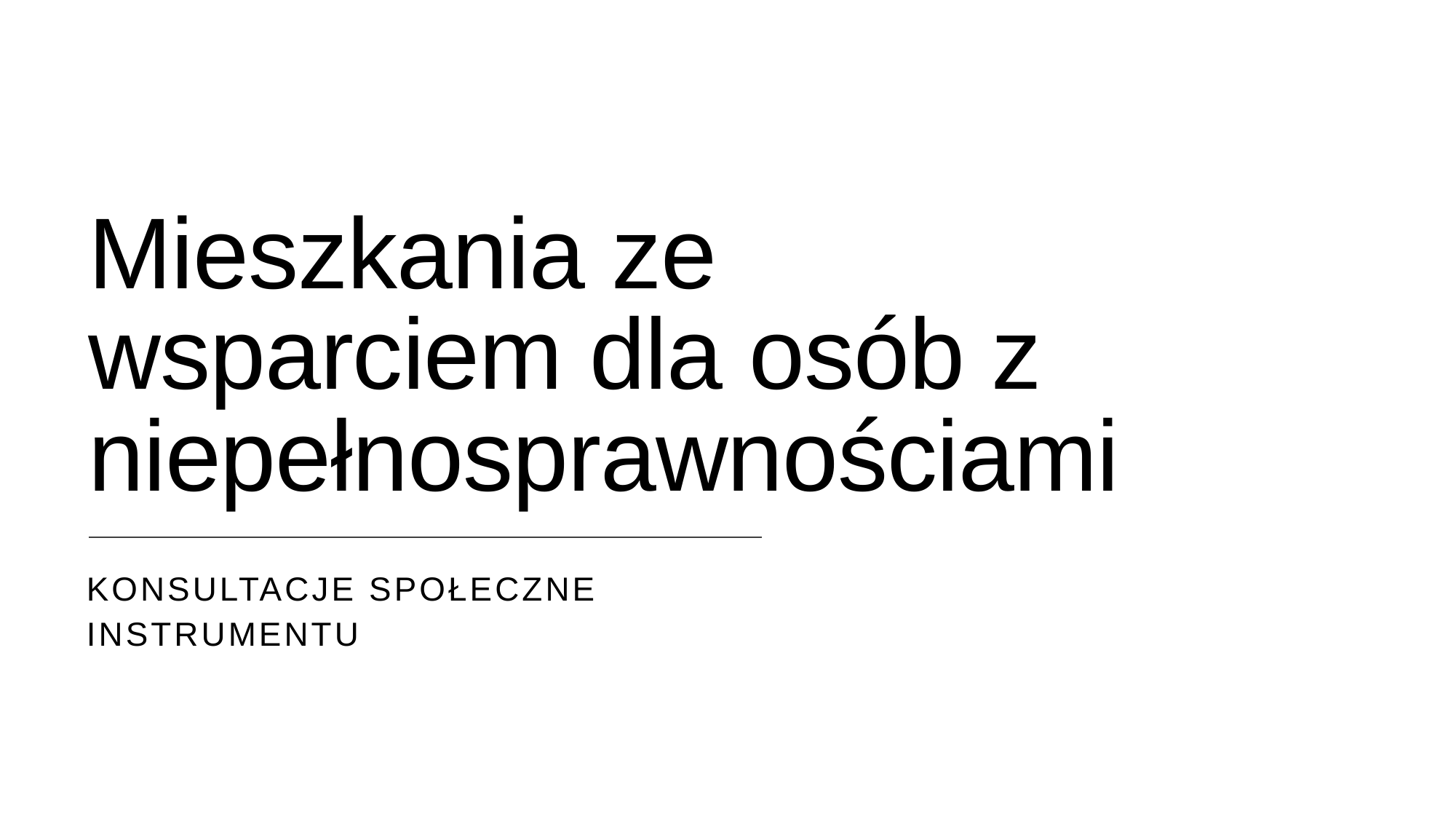

# Mieszkania ze wsparciem dla osób z niepełnosprawnościami
Konsultacje społeczne instrumentu